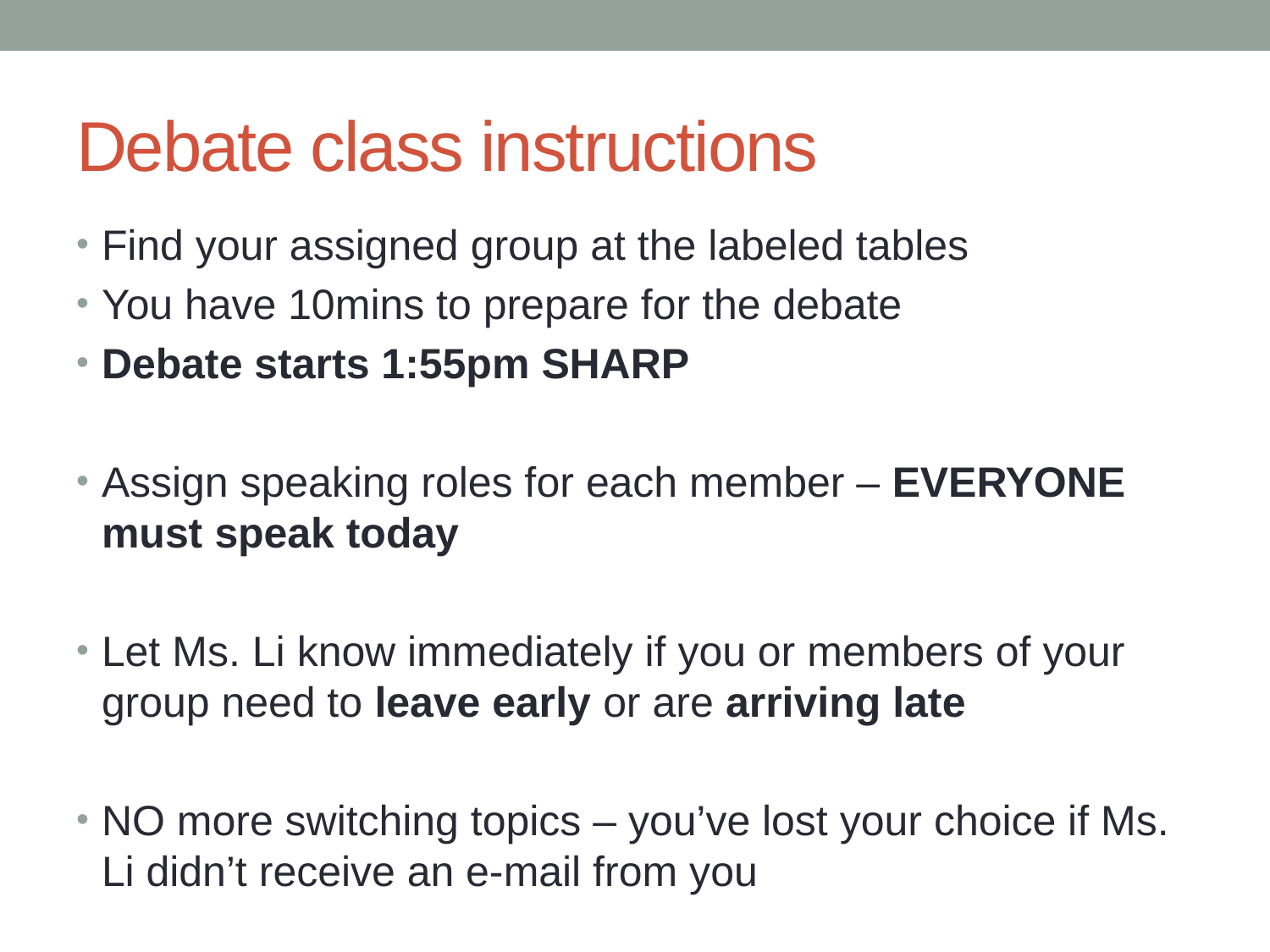

# Debate class instructions
Find your assigned group at the labeled tables
You have 10mins to prepare for the debate
Debate starts 1:55pm SHARP

Assign speaking roles for each member – EVERYONE must speak today

Let Ms. Li know immediately if you or members of your group need to leave early or are arriving late

NO more switching topics – you’ve lost your choice if Ms. Li didn’t receive an e-mail from you